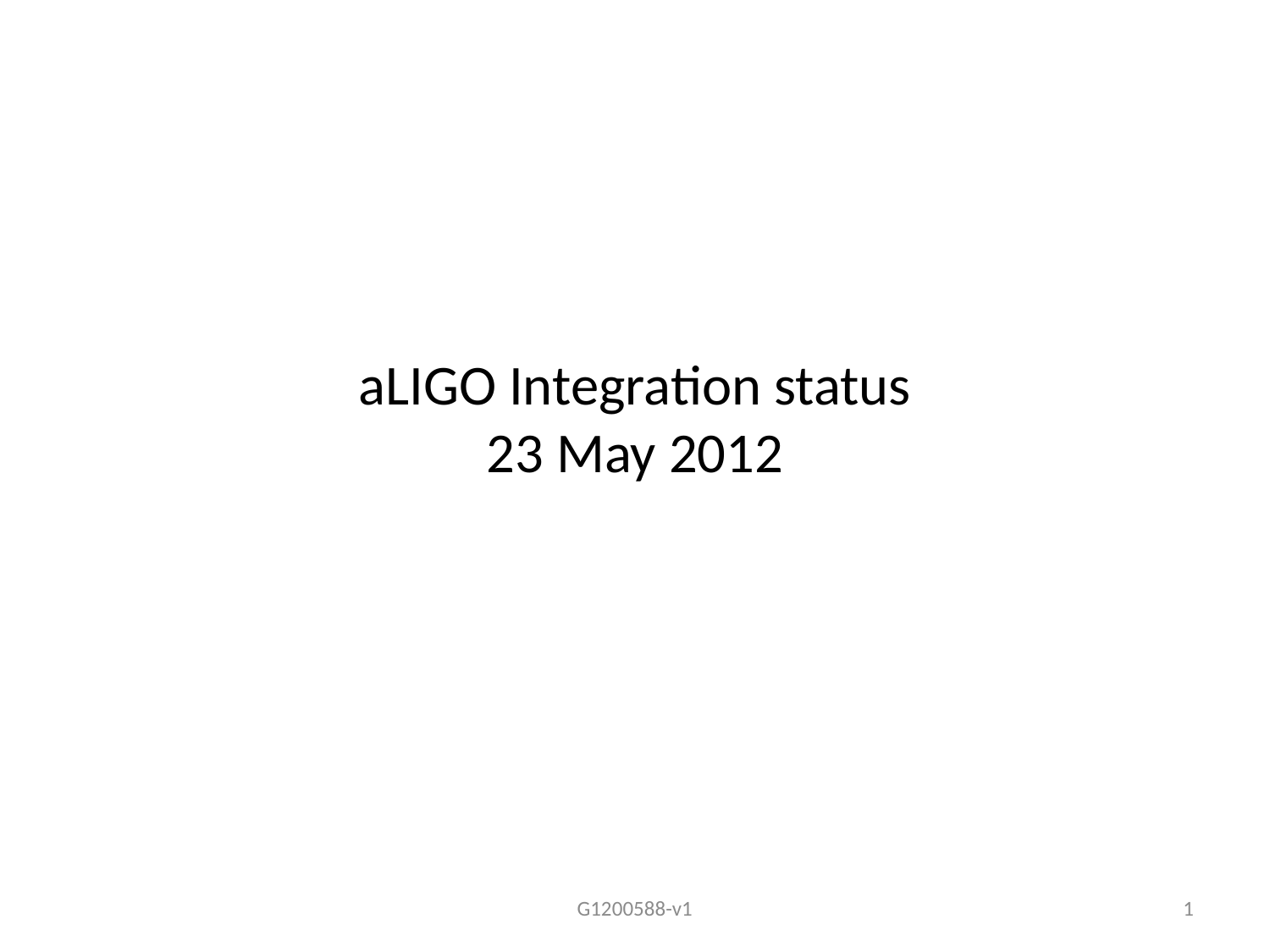

# aLIGO Integration status 23 May 2012
G1200588-v1
1